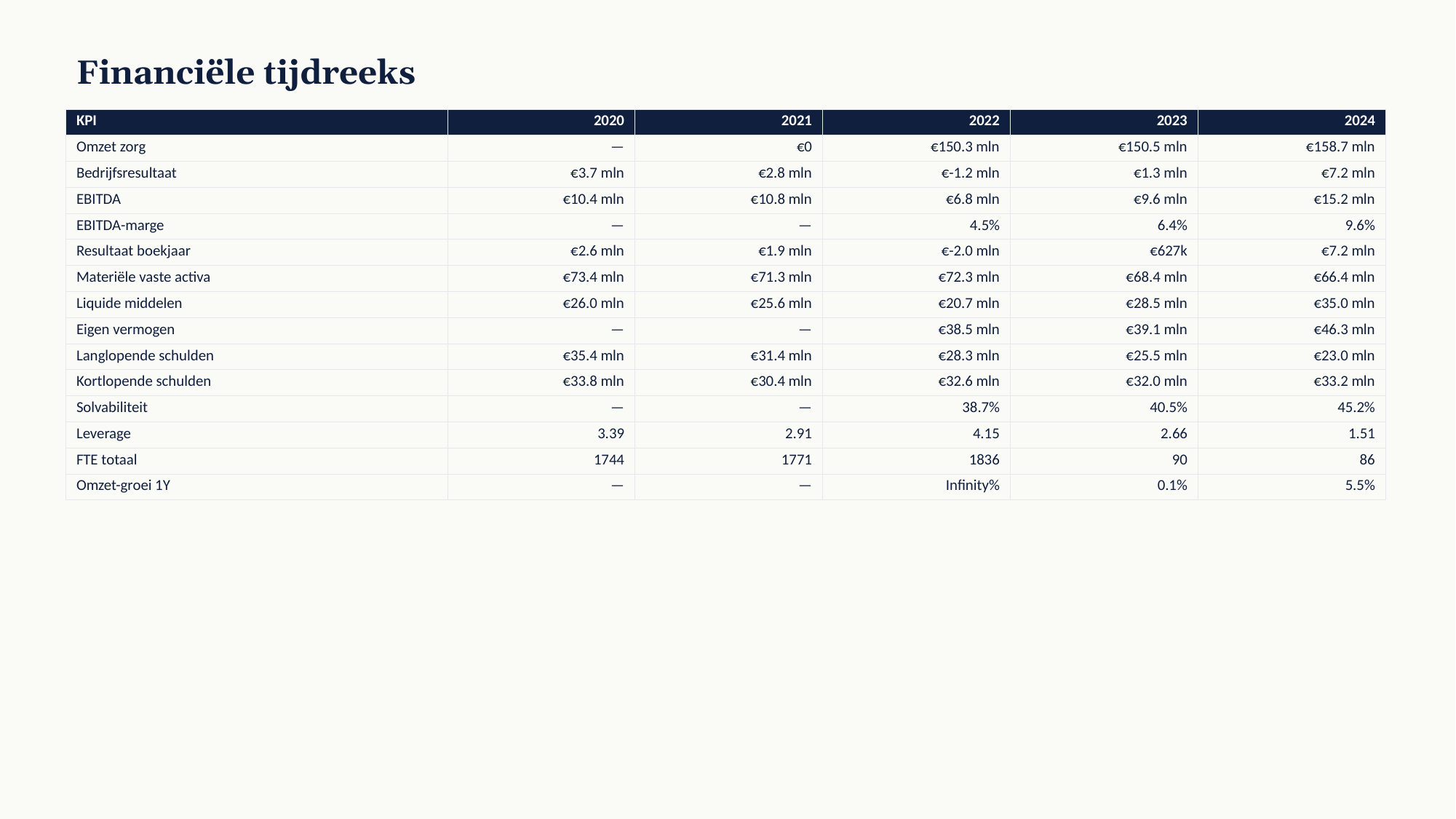

Financiële tijdreeks
| KPI | 2020 | 2021 | 2022 | 2023 | 2024 |
| --- | --- | --- | --- | --- | --- |
| Omzet zorg | — | €0 | €150.3 mln | €150.5 mln | €158.7 mln |
| Bedrijfsresultaat | €3.7 mln | €2.8 mln | €-1.2 mln | €1.3 mln | €7.2 mln |
| EBITDA | €10.4 mln | €10.8 mln | €6.8 mln | €9.6 mln | €15.2 mln |
| EBITDA-marge | — | — | 4.5% | 6.4% | 9.6% |
| Resultaat boekjaar | €2.6 mln | €1.9 mln | €-2.0 mln | €627k | €7.2 mln |
| Materiële vaste activa | €73.4 mln | €71.3 mln | €72.3 mln | €68.4 mln | €66.4 mln |
| Liquide middelen | €26.0 mln | €25.6 mln | €20.7 mln | €28.5 mln | €35.0 mln |
| Eigen vermogen | — | — | €38.5 mln | €39.1 mln | €46.3 mln |
| Langlopende schulden | €35.4 mln | €31.4 mln | €28.3 mln | €25.5 mln | €23.0 mln |
| Kortlopende schulden | €33.8 mln | €30.4 mln | €32.6 mln | €32.0 mln | €33.2 mln |
| Solvabiliteit | — | — | 38.7% | 40.5% | 45.2% |
| Leverage | 3.39 | 2.91 | 4.15 | 2.66 | 1.51 |
| FTE totaal | 1744 | 1771 | 1836 | 90 | 86 |
| Omzet-groei 1Y | — | — | Infinity% | 0.1% | 5.5% |